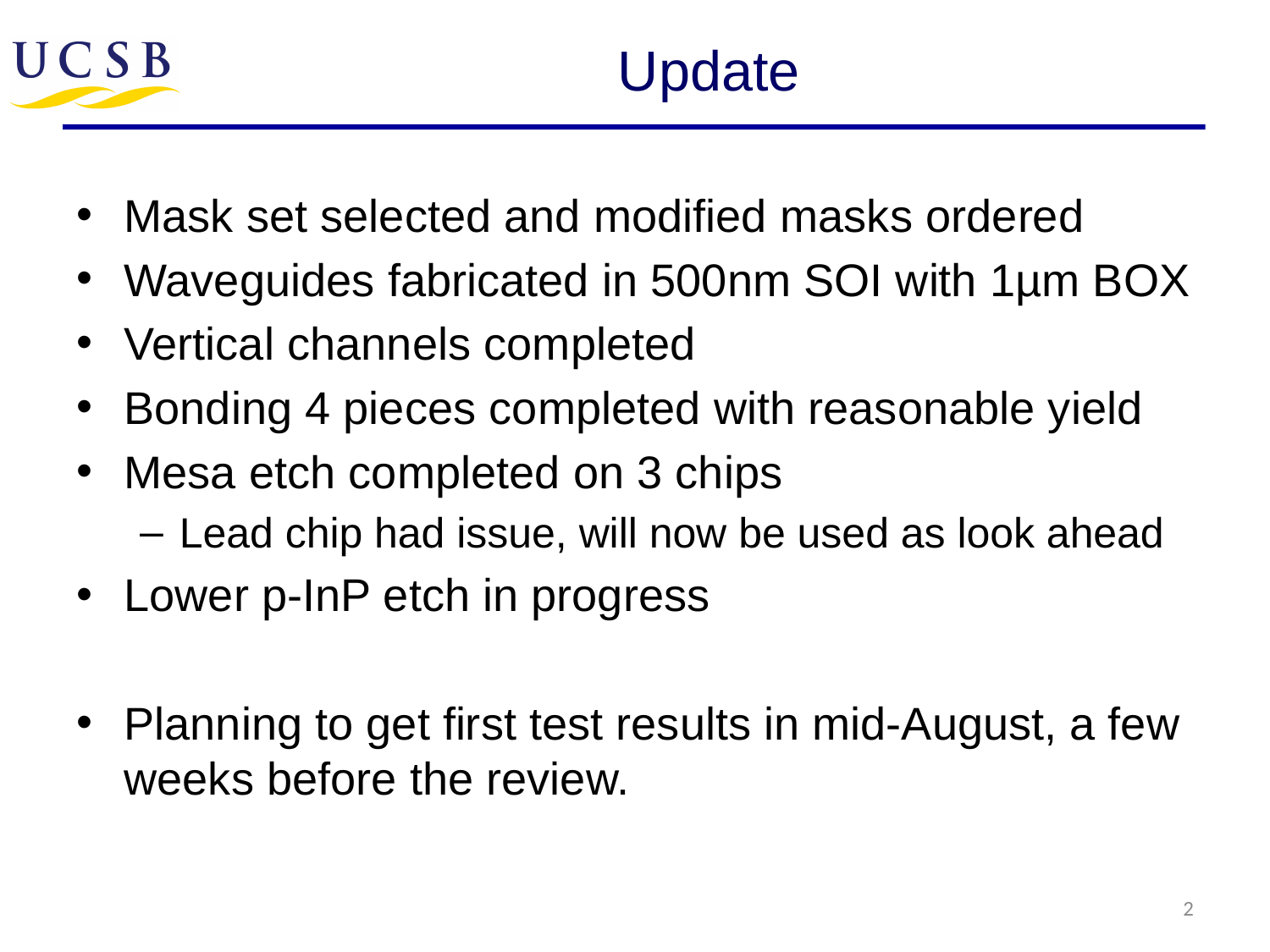

# Update
Mask set selected and modified masks ordered
Waveguides fabricated in 500nm SOI with 1µm BOX
Vertical channels completed
Bonding 4 pieces completed with reasonable yield
Mesa etch completed on 3 chips
Lead chip had issue, will now be used as look ahead
Lower p-InP etch in progress

Planning to get first test results in mid-August, a few weeks before the review.
2